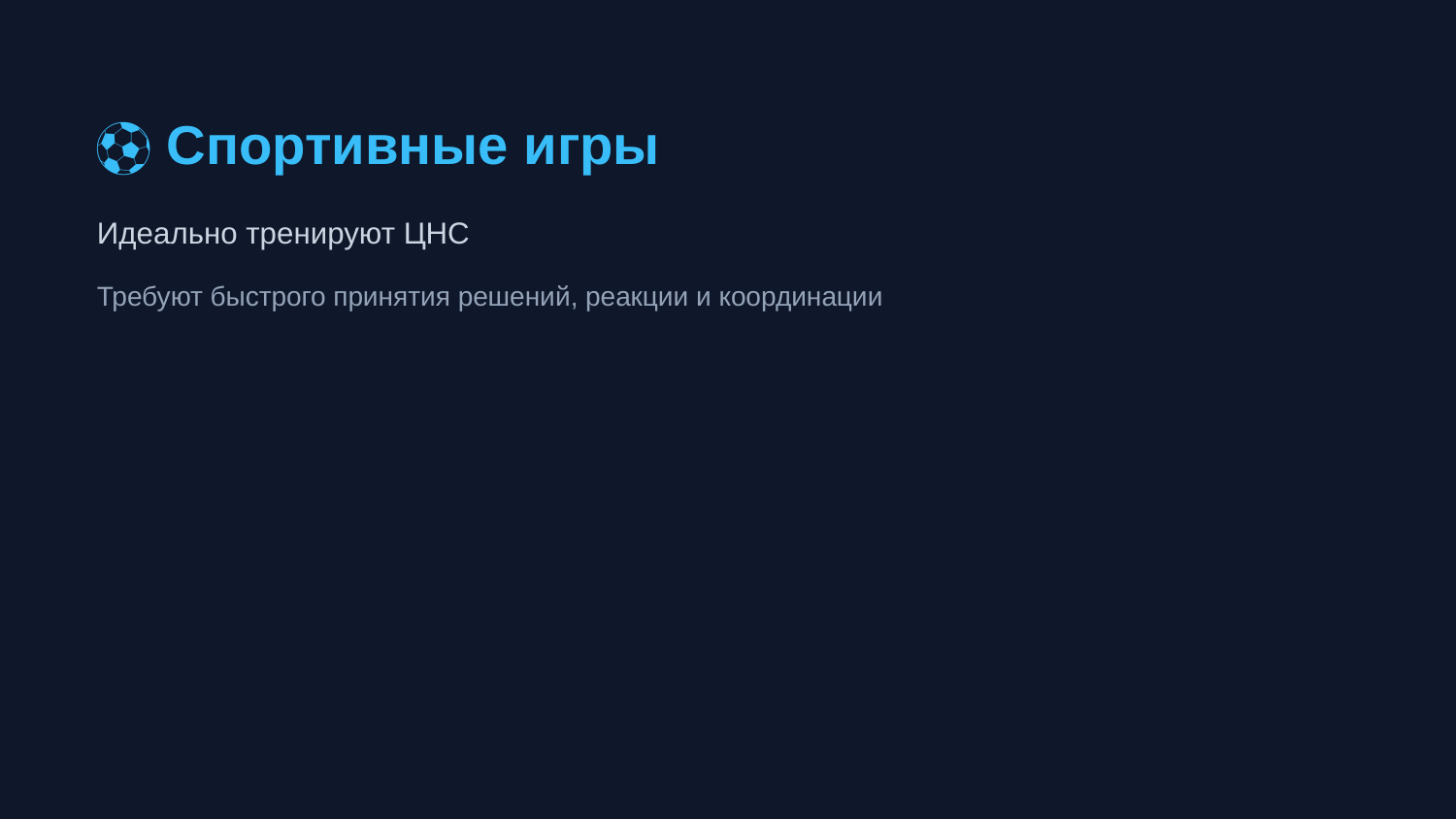

⚽ Спортивные игры
Идеально тренируют ЦНС
Требуют быстрого принятия решений, реакции и координации